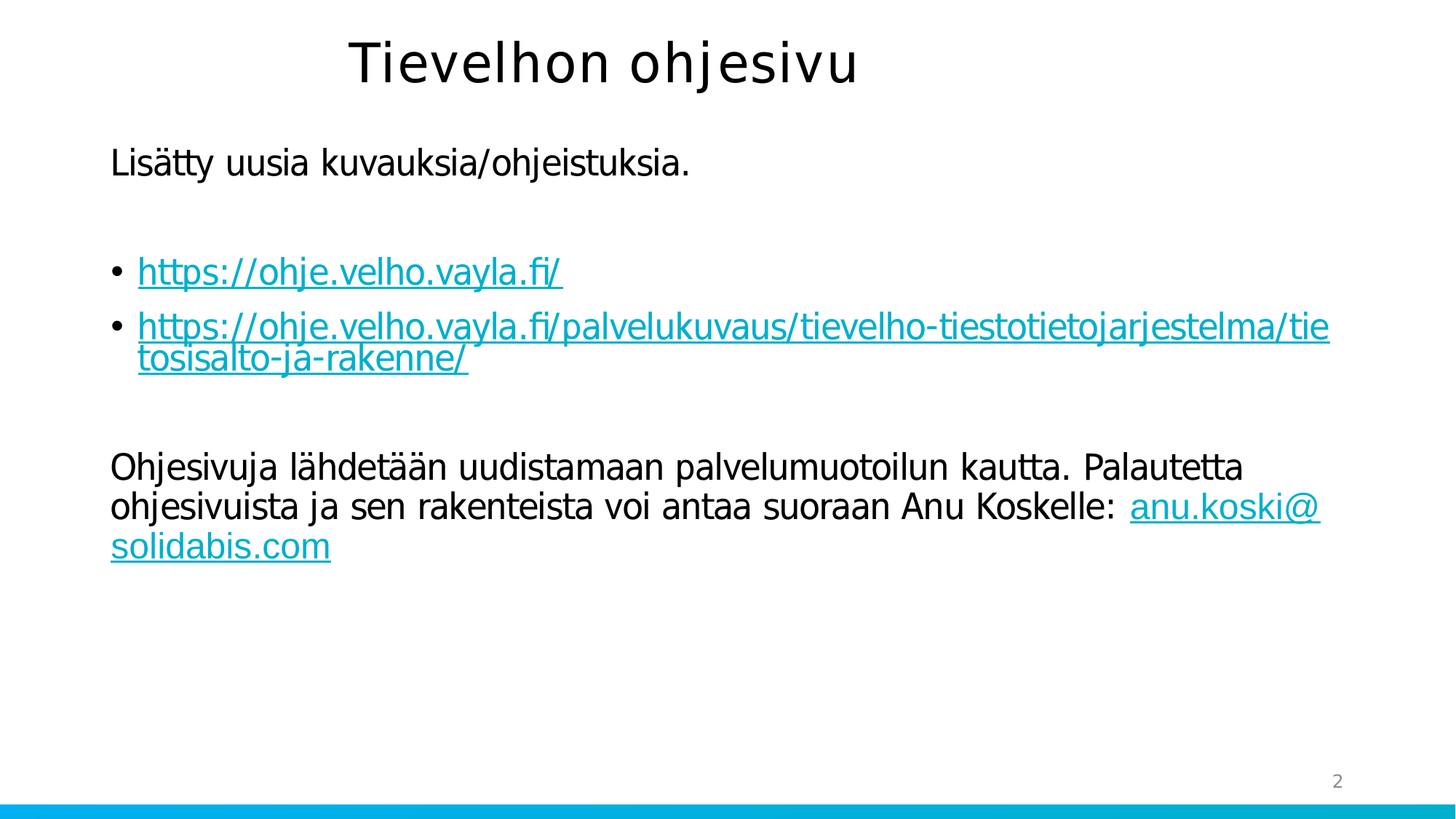

# Tievelhon ohjesivu
Lisätty uusia kuvauksia/ohjeistuksia.

https://ohje.velho.vayla.fi/
https://ohje.velho.vayla.fi/palvelukuvaus/tievelho-tiestotietojarjestelma/tietosisalto-ja-rakenne/

Ohjesivuja lähdetään uudistamaan palvelumuotoilun kautta. Palautetta ohjesivuista ja sen rakenteista voi antaa suoraan Anu Koskelle: anu.koski@solidabis.com

2